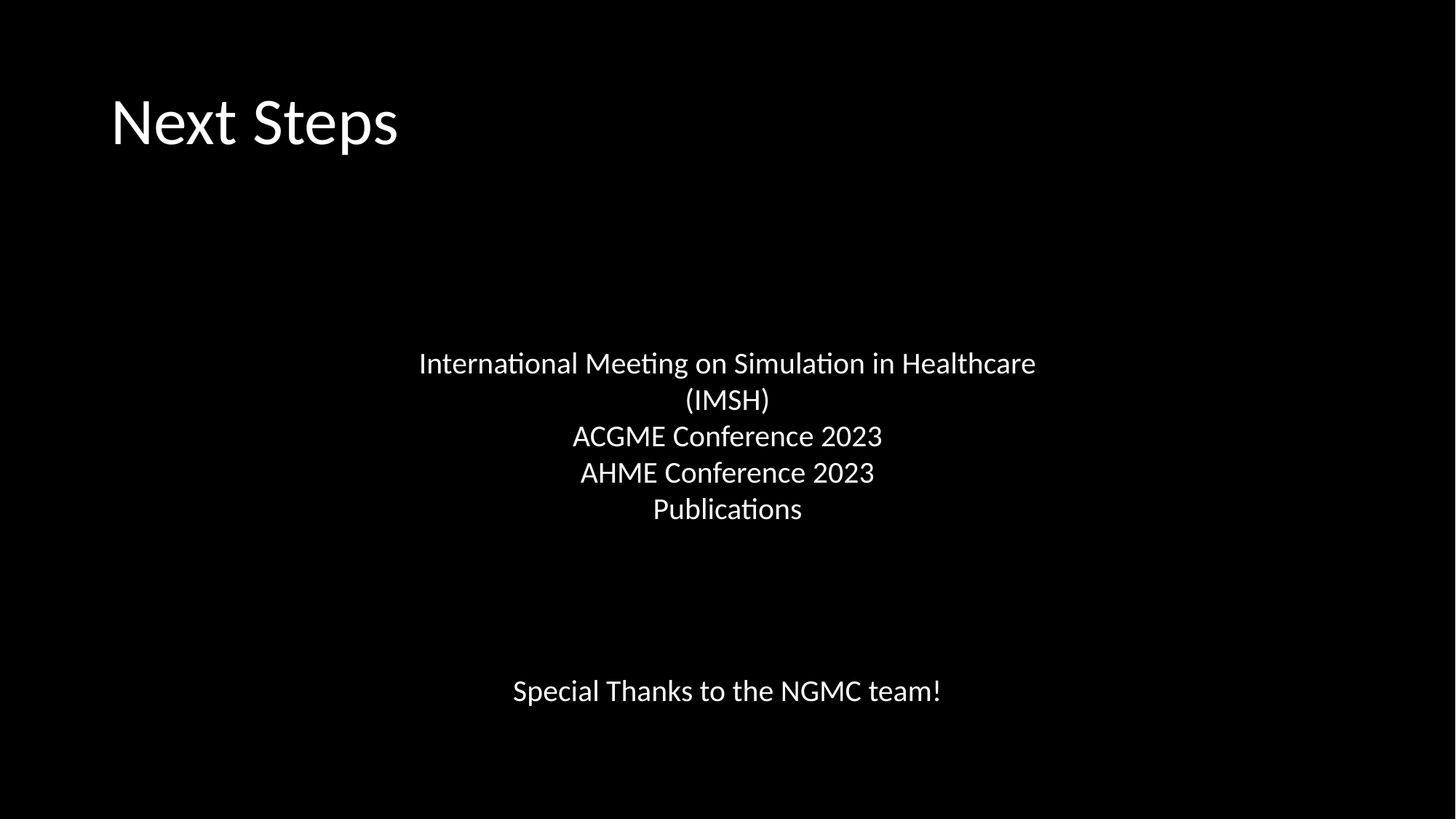

# Next Steps
International Meeting on Simulation in Healthcare (IMSH)
ACGME Conference 2023
AHME Conference 2023
Publications

Special Thanks to the NGMC team!